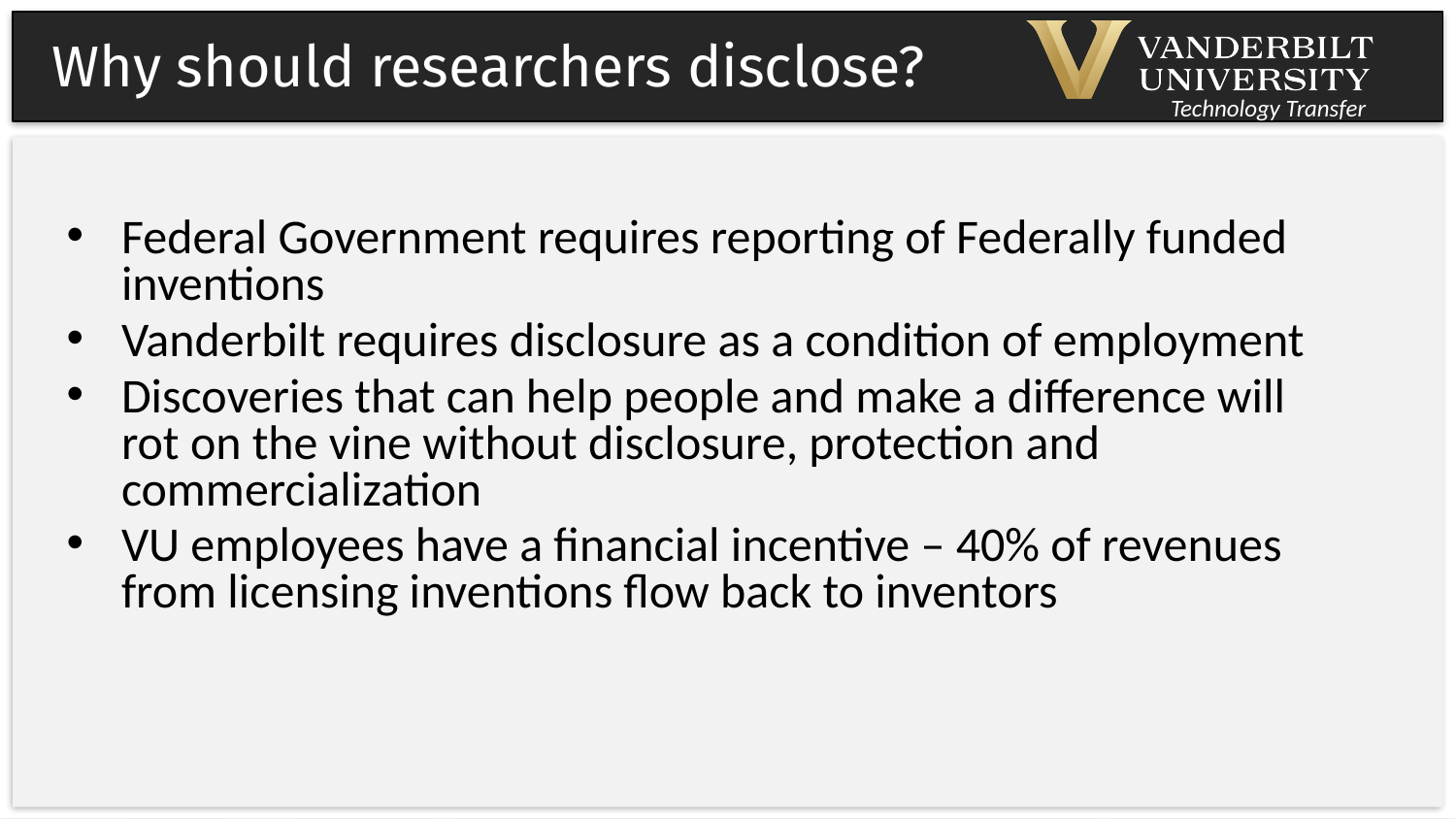

Why should researchers disclose?
Federal Government requires reporting of Federally funded inventions
Vanderbilt requires disclosure as a condition of employment
Discoveries that can help people and make a difference will rot on the vine without disclosure, protection and commercialization
VU employees have a financial incentive – 40% of revenues from licensing inventions flow back to inventors